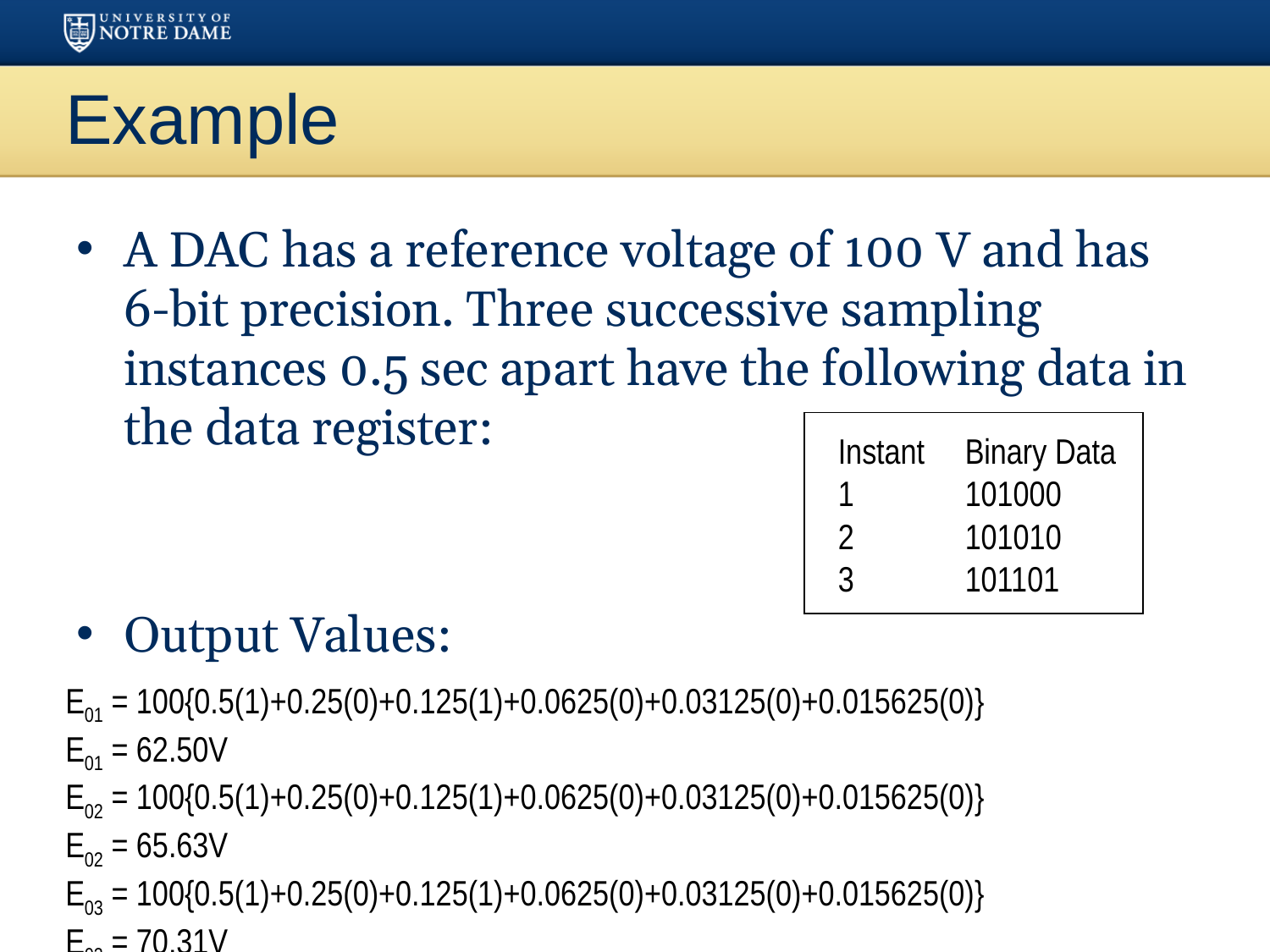

# Example
A DAC has a reference voltage of 100 V and has 6-bit precision. Three successive sampling instances 0.5 sec apart have the following data in the data register:

Output Values:

Instant	Binary Data
1	101000
2	101010
3	101101
E01 = 100{0.5(1)+0.25(0)+0.125(1)+0.0625(0)+0.03125(0)+0.015625(0)}
E01 = 62.50V
E02 = 100{0.5(1)+0.25(0)+0.125(1)+0.0625(0)+0.03125(0)+0.015625(0)}
E02 = 65.63V
E03 = 100{0.5(1)+0.25(0)+0.125(1)+0.0625(0)+0.03125(0)+0.015625(0)}
E03 = 70.31V